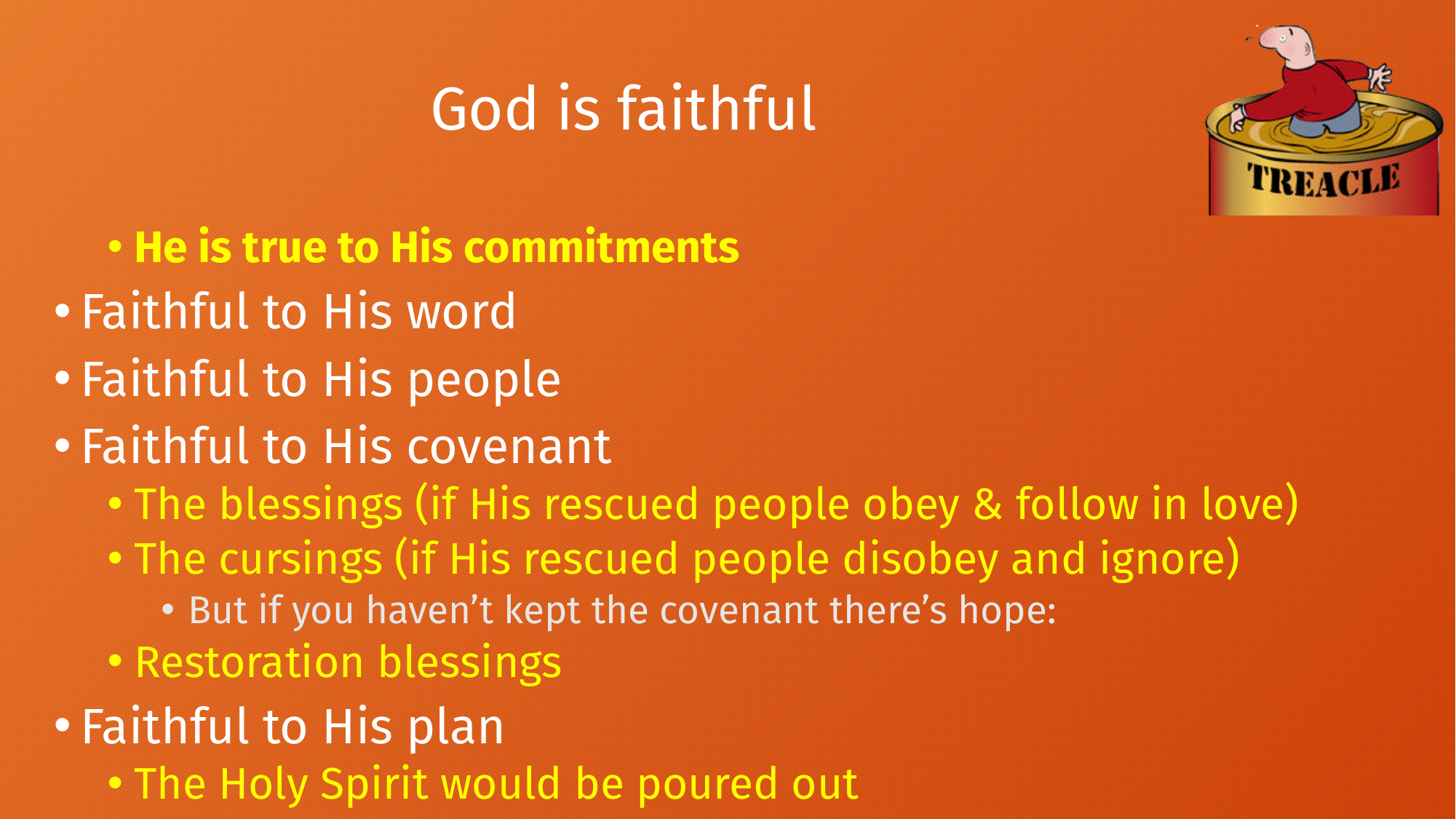

# God is faithful
He is true to His commitments
Faithful to His word
Faithful to His people
Faithful to His covenant
The blessings (if His rescued people obey & follow in love)
The cursings (if His rescued people disobey and ignore)
But if you haven’t kept the covenant there’s hope:
Restoration blessings
Faithful to His plan
The Holy Spirit would be poured out